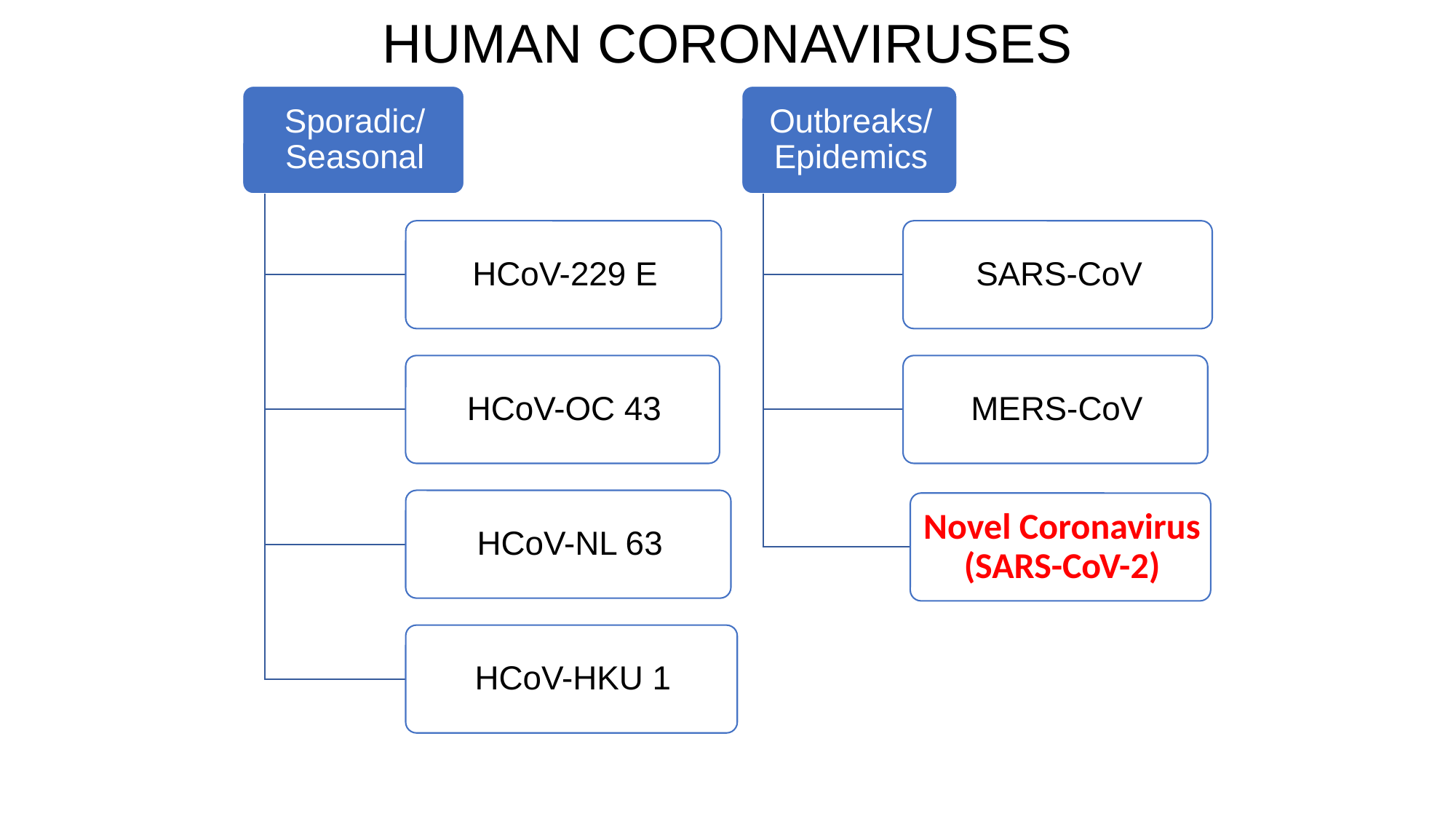

HUMAN CORONAVIRUSES
Sporadic/ Seasonal
HCoV-229 E
HCoV-OC 43
HCoV-NL 63
HCoV-HKU 1
Outbreaks/ Epidemics
SARS-CoV
MERS-CoV
Novel Coronavirus (SARS-CoV-2)